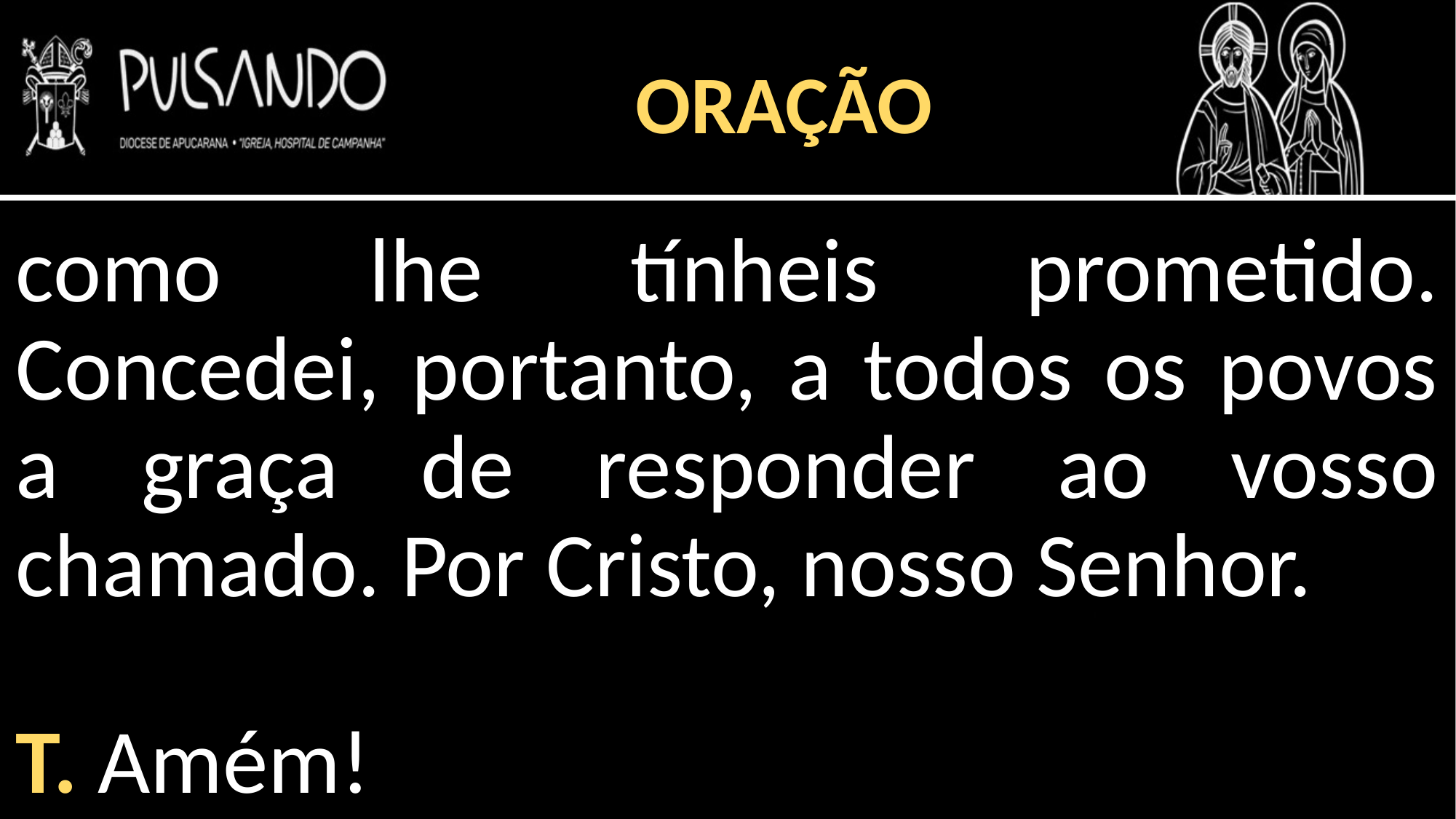

ORAÇÃO
como lhe tínheis prometido. Concedei, portanto, a todos os povos a graça de responder ao vosso chamado. Por Cristo, nosso Senhor.

T. Amém!